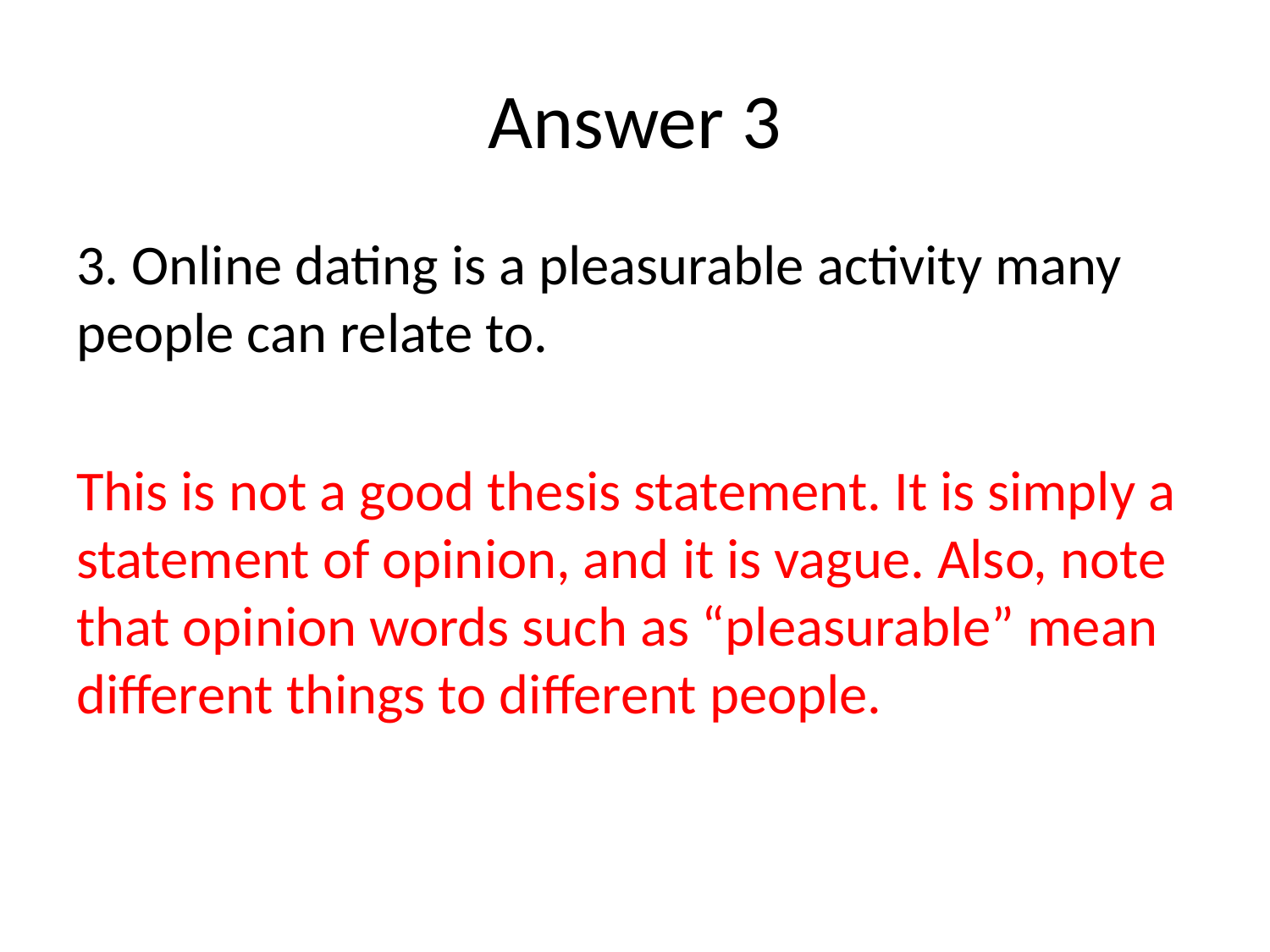

# Answer 3
3. Online dating is a pleasurable activity many people can relate to.

This is not a good thesis statement. It is simply a statement of opinion, and it is vague. Also, note that opinion words such as “pleasurable” mean different things to different people.